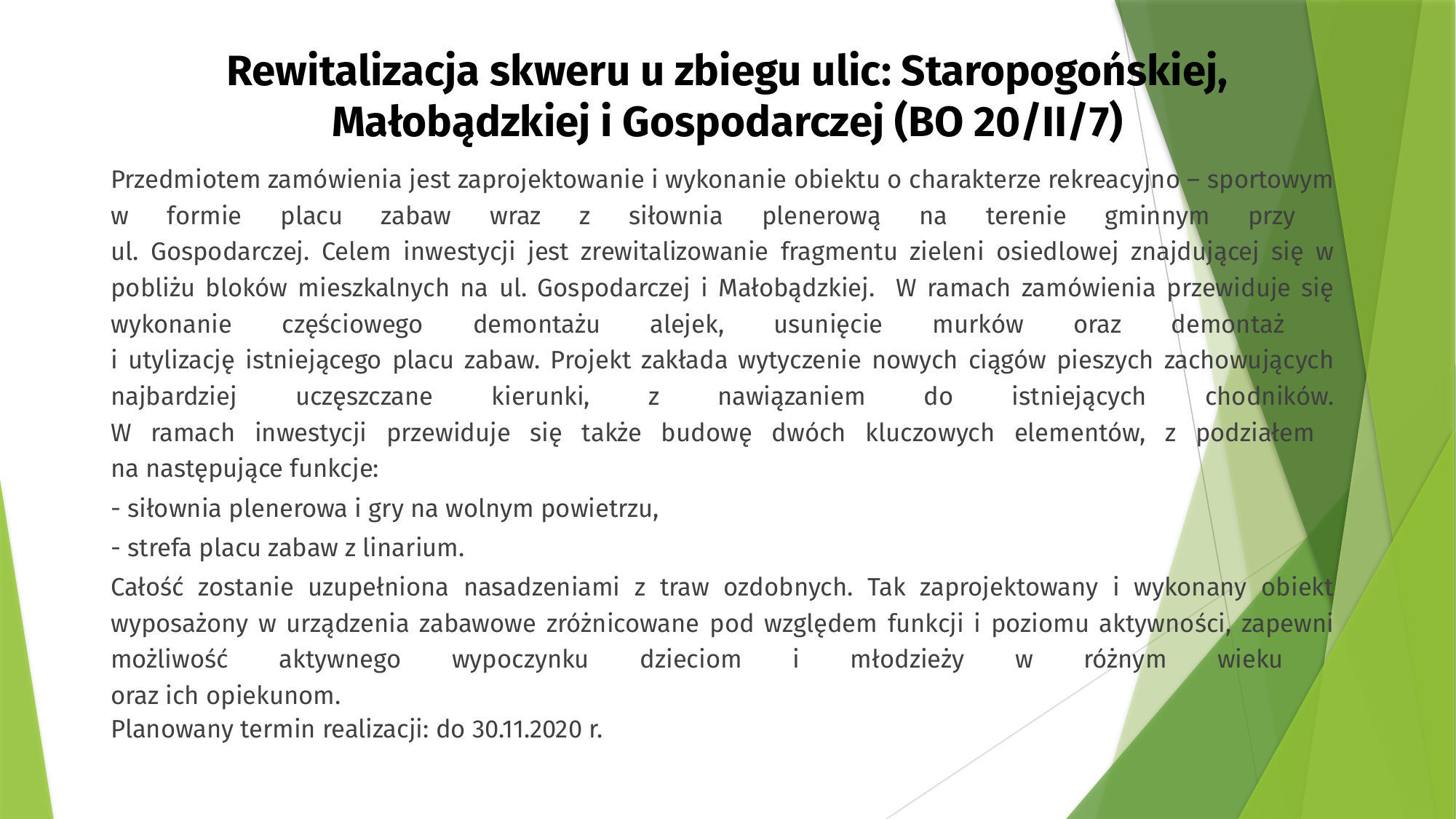

# Rewitalizacja skweru u zbiegu ulic: Staropogońskiej, Małobądzkiej i Gospodarczej (BO 20/II/7)
Przedmiotem zamówienia jest zaprojektowanie i wykonanie obiektu o charakterze rekreacyjno – sportowym w formie placu zabaw wraz z siłownia plenerową na terenie gminnym przy
ul. Gospodarczej. Celem inwestycji jest zrewitalizowanie fragmentu zieleni osiedlowej znajdującej się w pobliżu bloków mieszkalnych na ul. Gospodarczej i Małobądzkiej.  W ramach zamówienia przewiduje się wykonanie częściowego demontażu alejek, usunięcie murków oraz demontaż
i utylizację istniejącego placu zabaw. Projekt zakłada wytyczenie nowych ciągów pieszych zachowujących najbardziej uczęszczane kierunki, z nawiązaniem do istniejących chodników.
W ramach inwestycji przewiduje się także budowę dwóch kluczowych elementów, z podziałem
na następujące funkcje:
- siłownia plenerowa i gry na wolnym powietrzu,
- strefa placu zabaw z linarium.
Całość zostanie uzupełniona nasadzeniami z traw ozdobnych. Tak zaprojektowany i wykonany obiekt wyposażony w urządzenia zabawowe zróżnicowane pod względem funkcji i poziomu aktywności, zapewni możliwość aktywnego wypoczynku dzieciom i młodzieży w różnym wieku
oraz ich opiekunom.
Planowany termin realizacji: do 30.11.2020 r.